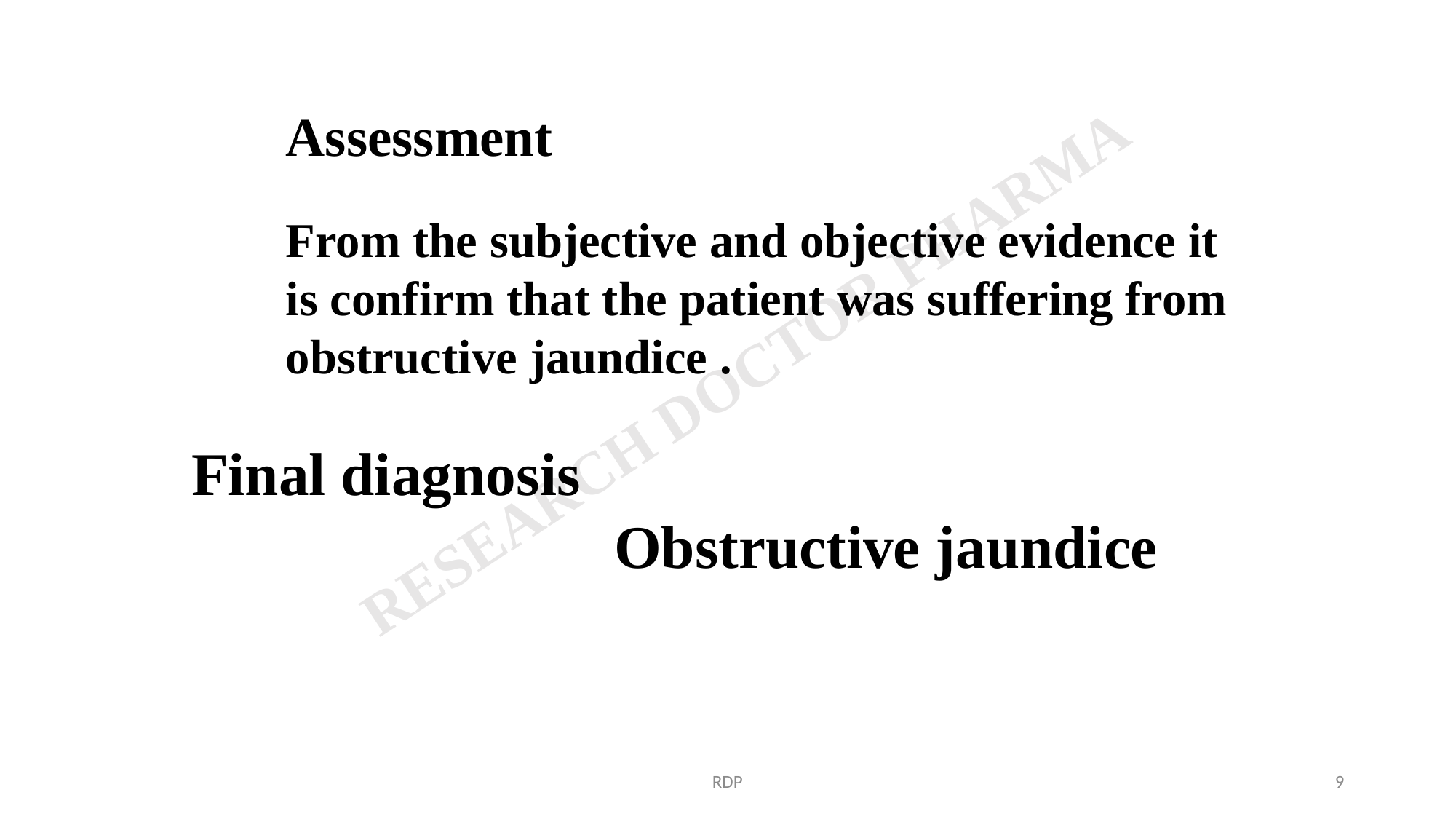

Assessment
From the subjective and objective evidence it is confirm that the patient was suffering from obstructive jaundice .
Final diagnosis
                            Obstructive jaundice
RDP
9